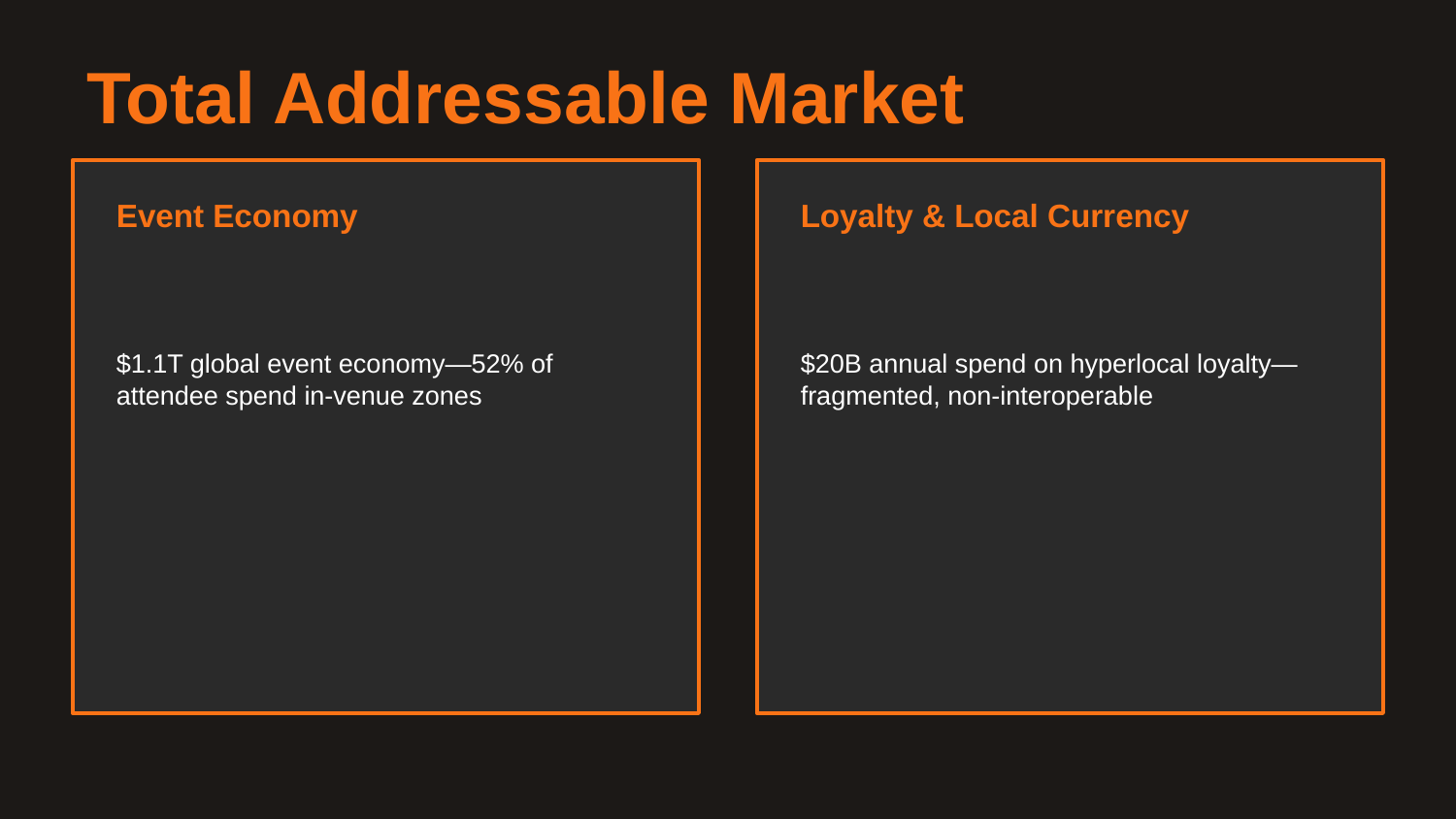

Total Addressable Market

Event Economy
Loyalty & Local Currency
$1.1T global event economy—52% of attendee spend in-venue zones
$20B annual spend on hyperlocal loyalty—fragmented, non-interoperable